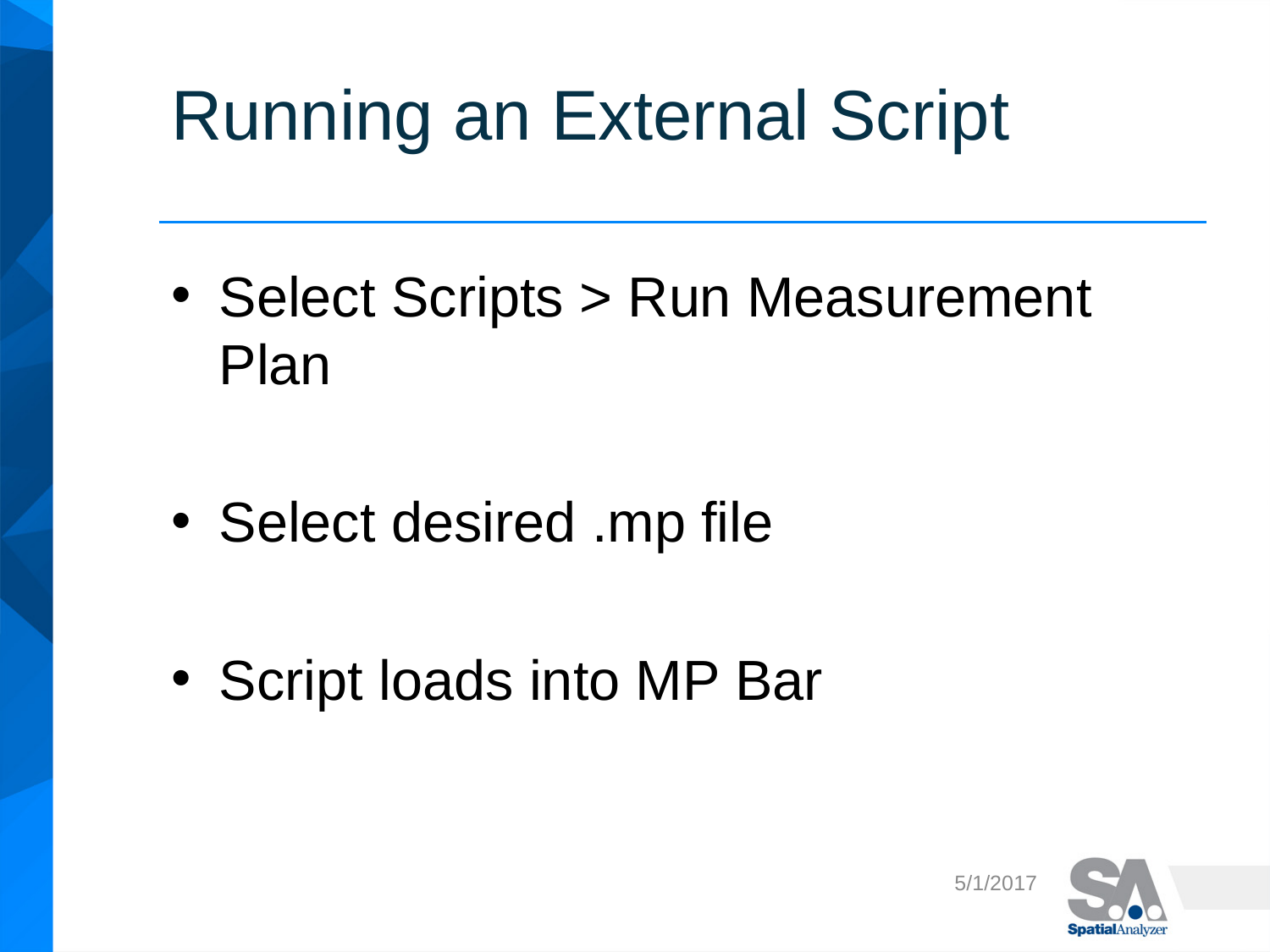

# Running an External Script
Select Scripts > Run Measurement Plan

Select desired .mp file

Script loads into MP Bar
5/1/2017